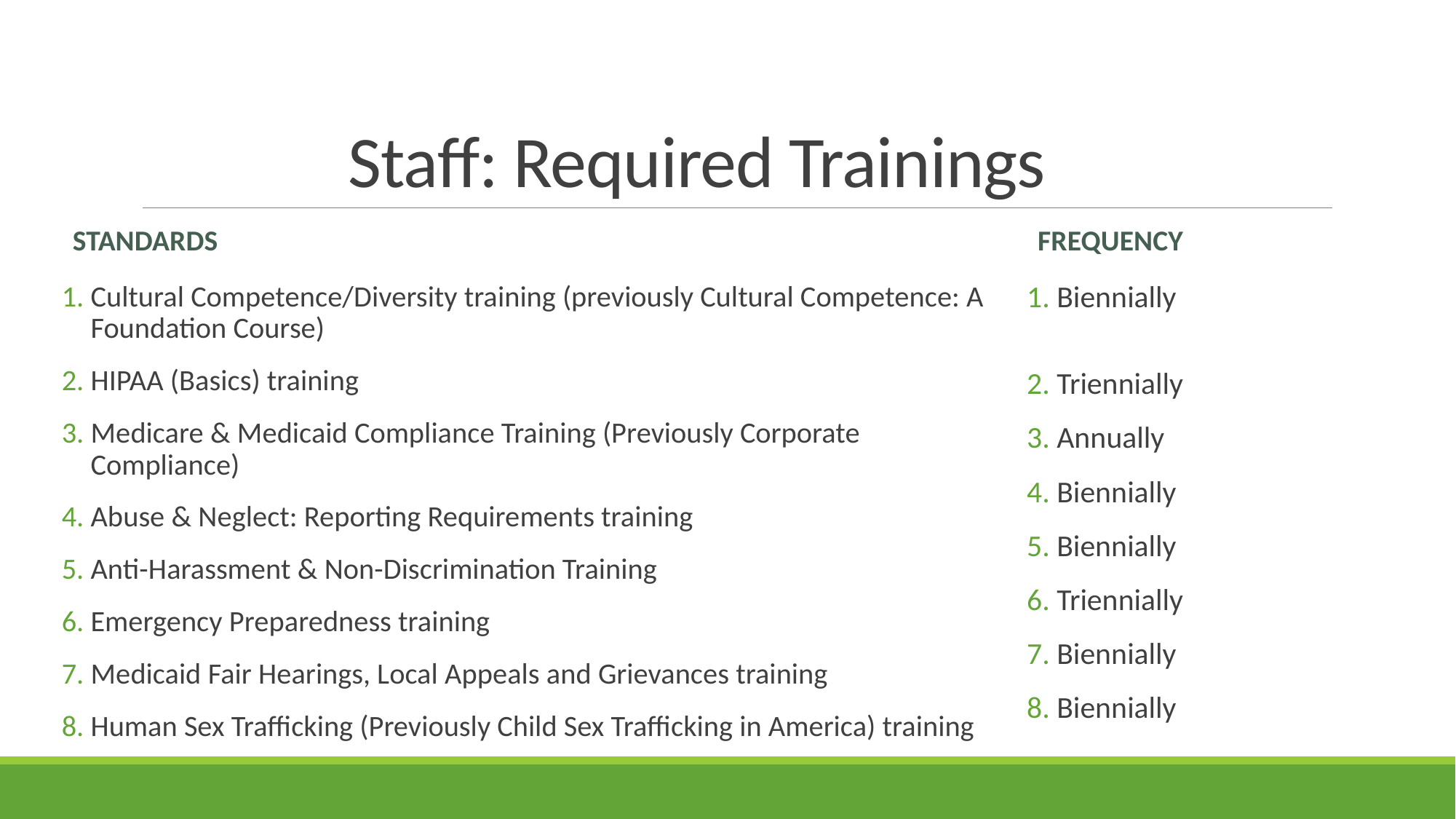

# Staff: Required Trainings
Frequency
Standards
Cultural Competence/Diversity training (previously Cultural Competence: A Foundation Course)
HIPAA (Basics) training
Medicare & Medicaid Compliance Training (Previously Corporate Compliance)
Abuse & Neglect: Reporting Requirements training
Anti-Harassment & Non-Discrimination Training
Emergency Preparedness training
Medicaid Fair Hearings, Local Appeals and Grievances training
Human Sex Trafficking (Previously Child Sex Trafficking in America) training

Biennially
Triennially
Annually
Biennially
Biennially
Triennially
Biennially
Biennially